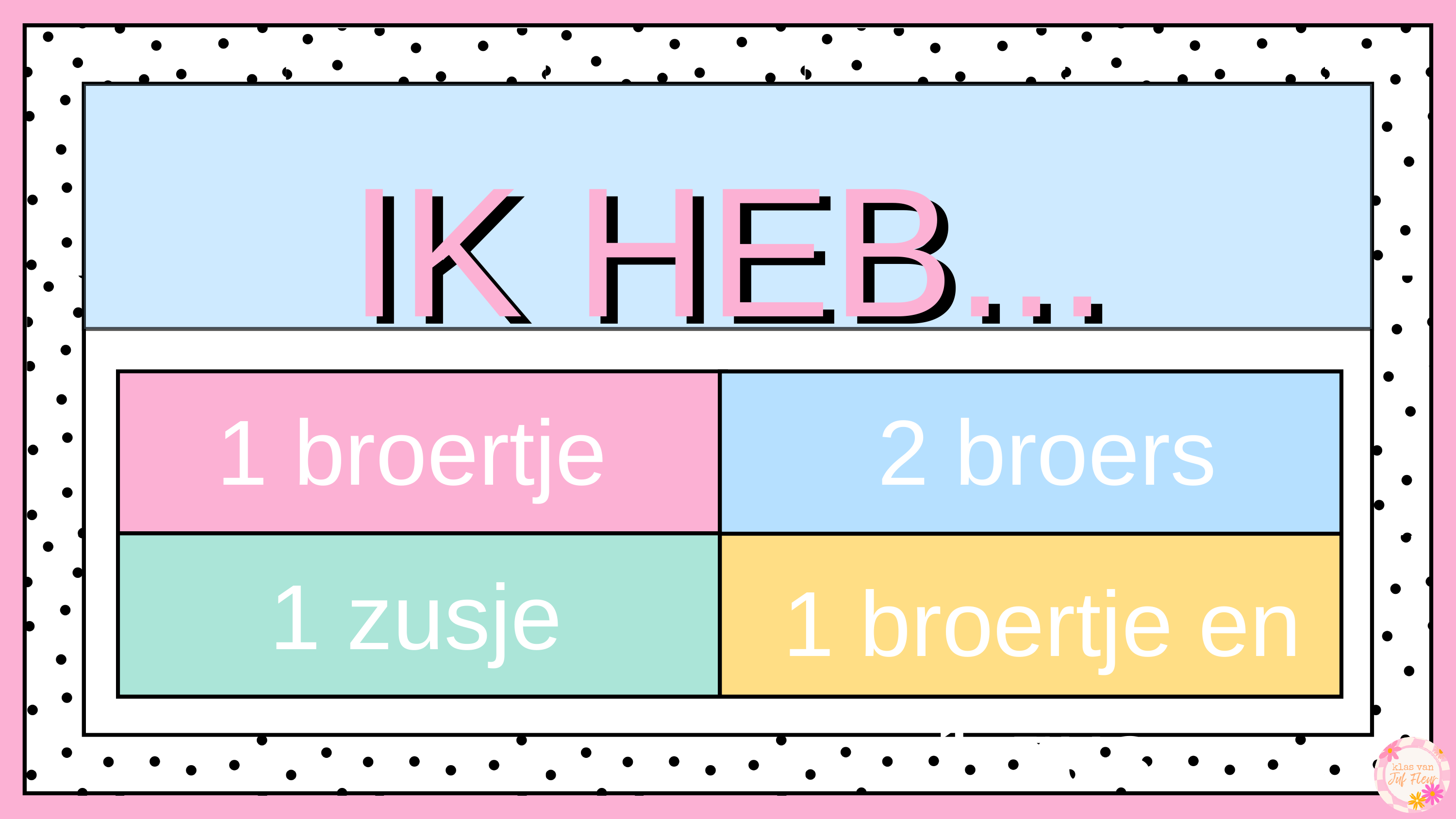

IK HEB...
IK HEB...

1 broertje
2 broers

1 zusje
1 broertje en 1 zus